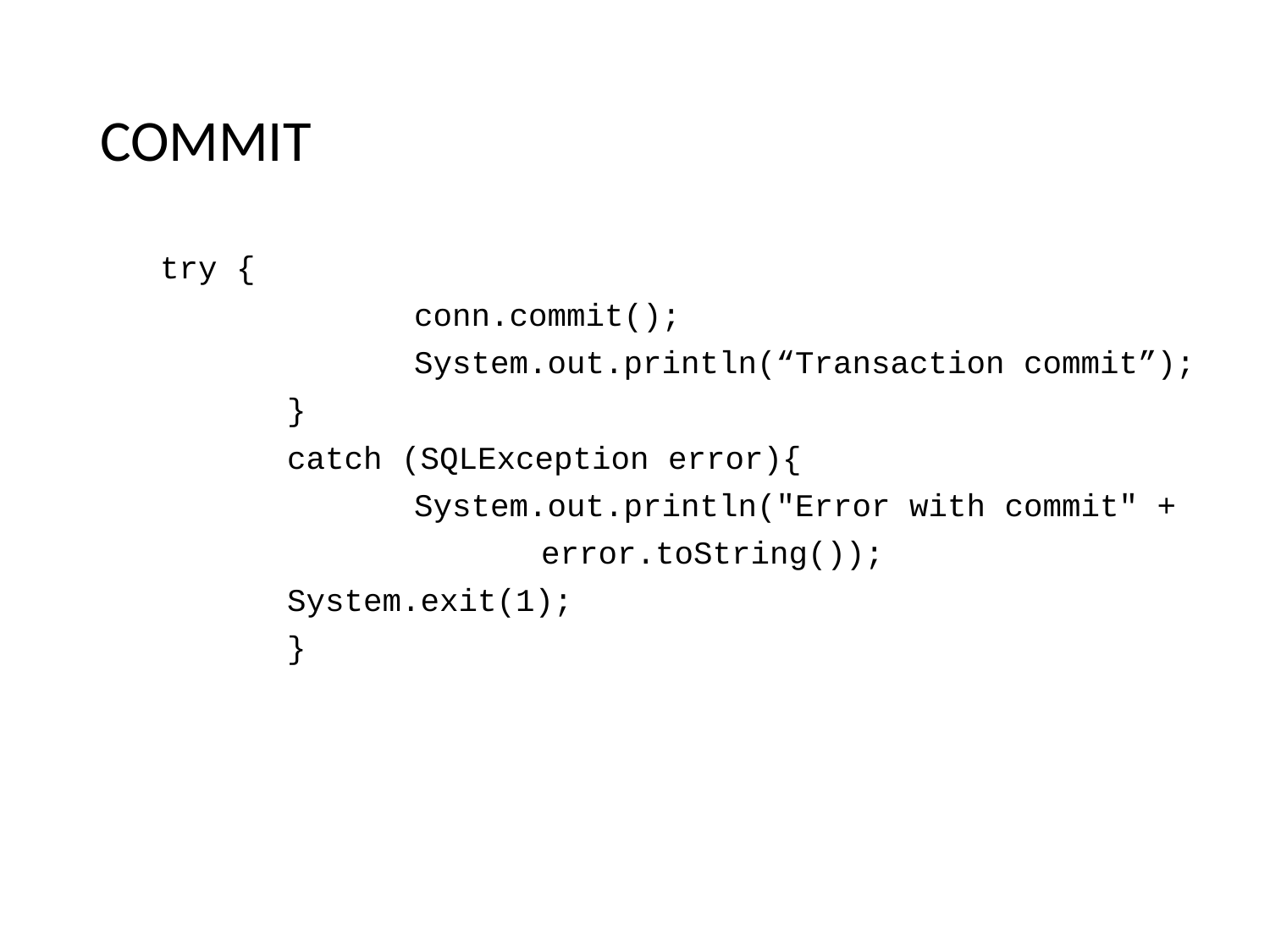

# COMMIT
try {
		conn.commit();
		System.out.println(“Transaction commit”);
	}
	catch (SQLException error){
		System.out.println("Error with commit" +
			error.toString());
    	System.exit(1);
	}